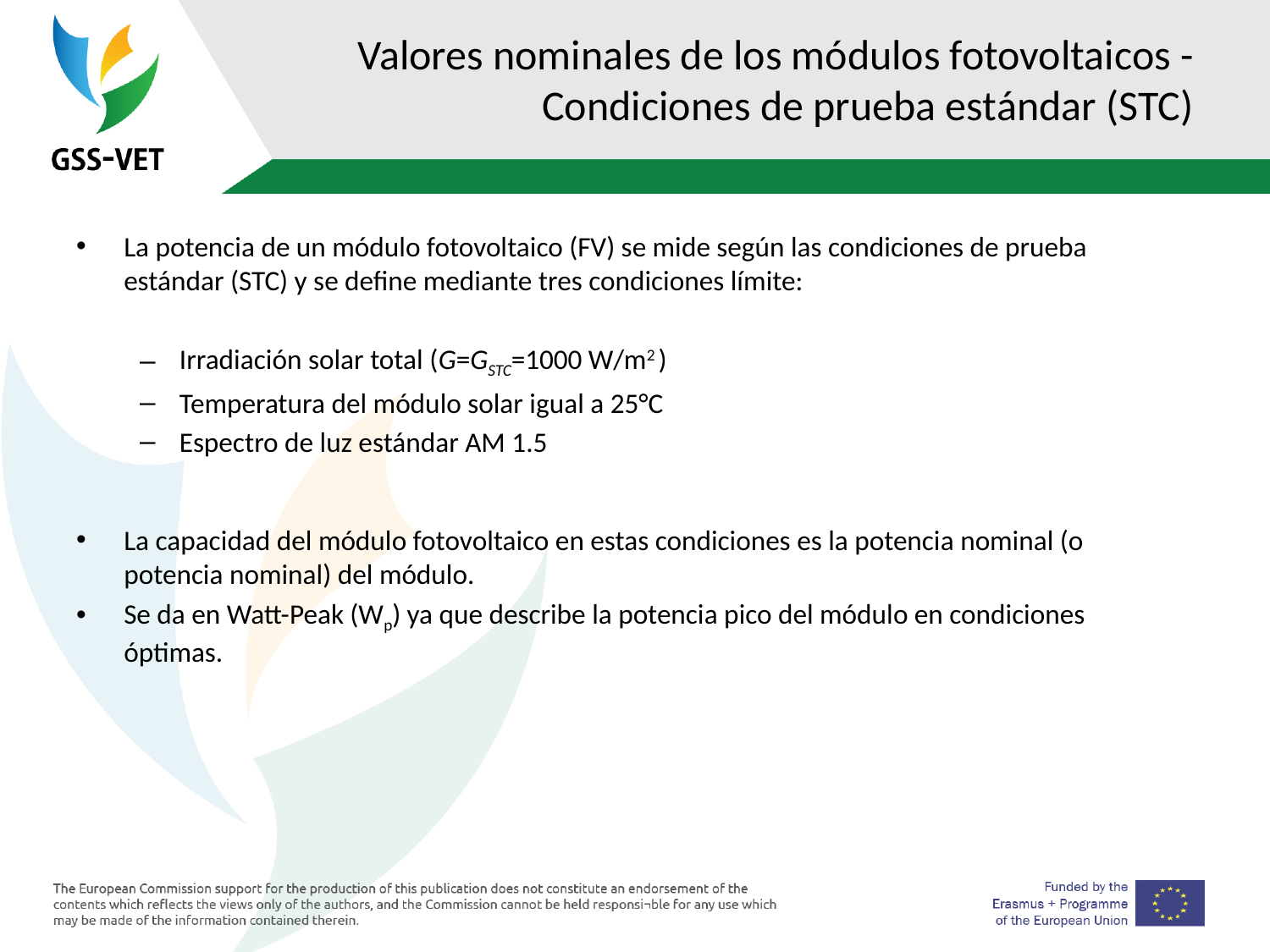

# Valores nominales de los módulos fotovoltaicos - Condiciones de prueba estándar (STC)
La potencia de un módulo fotovoltaico (FV) se mide según las condiciones de prueba estándar (STC) y se define mediante tres condiciones límite:

Irradiación solar total (G=GSTC=1000 W/m2 )
Temperatura del módulo solar igual a 25°C
Espectro de luz estándar AM 1.5

La capacidad del módulo fotovoltaico en estas condiciones es la potencia nominal (o potencia nominal) del módulo.
Se da en Watt-Peak (Wp) ya que describe la potencia pico del módulo en condiciones óptimas.